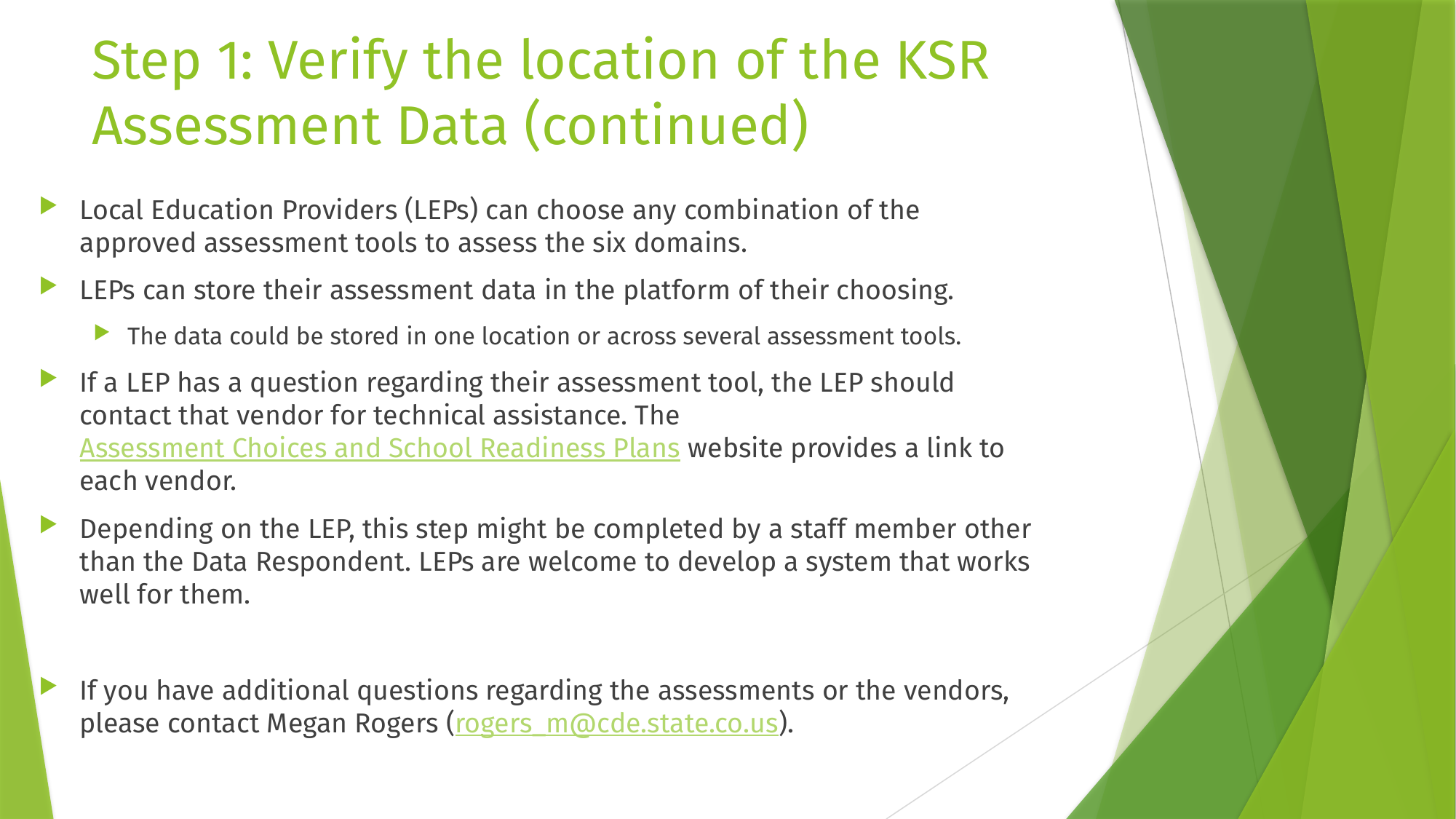

# Step 1: Verify the location of the KSR Assessment Data (continued)
Local Education Providers (LEPs) can choose any combination of the approved assessment tools to assess the six domains.
LEPs can store their assessment data in the platform of their choosing.
The data could be stored in one location or across several assessment tools.
If a LEP has a question regarding their assessment tool, the LEP should contact that vendor for technical assistance. The Assessment Choices and School Readiness Plans website provides a link to each vendor.
Depending on the LEP, this step might be completed by a staff member other than the Data Respondent. LEPs are welcome to develop a system that works well for them.

If you have additional questions regarding the assessments or the vendors, please contact Megan Rogers (rogers_m@cde.state.co.us).